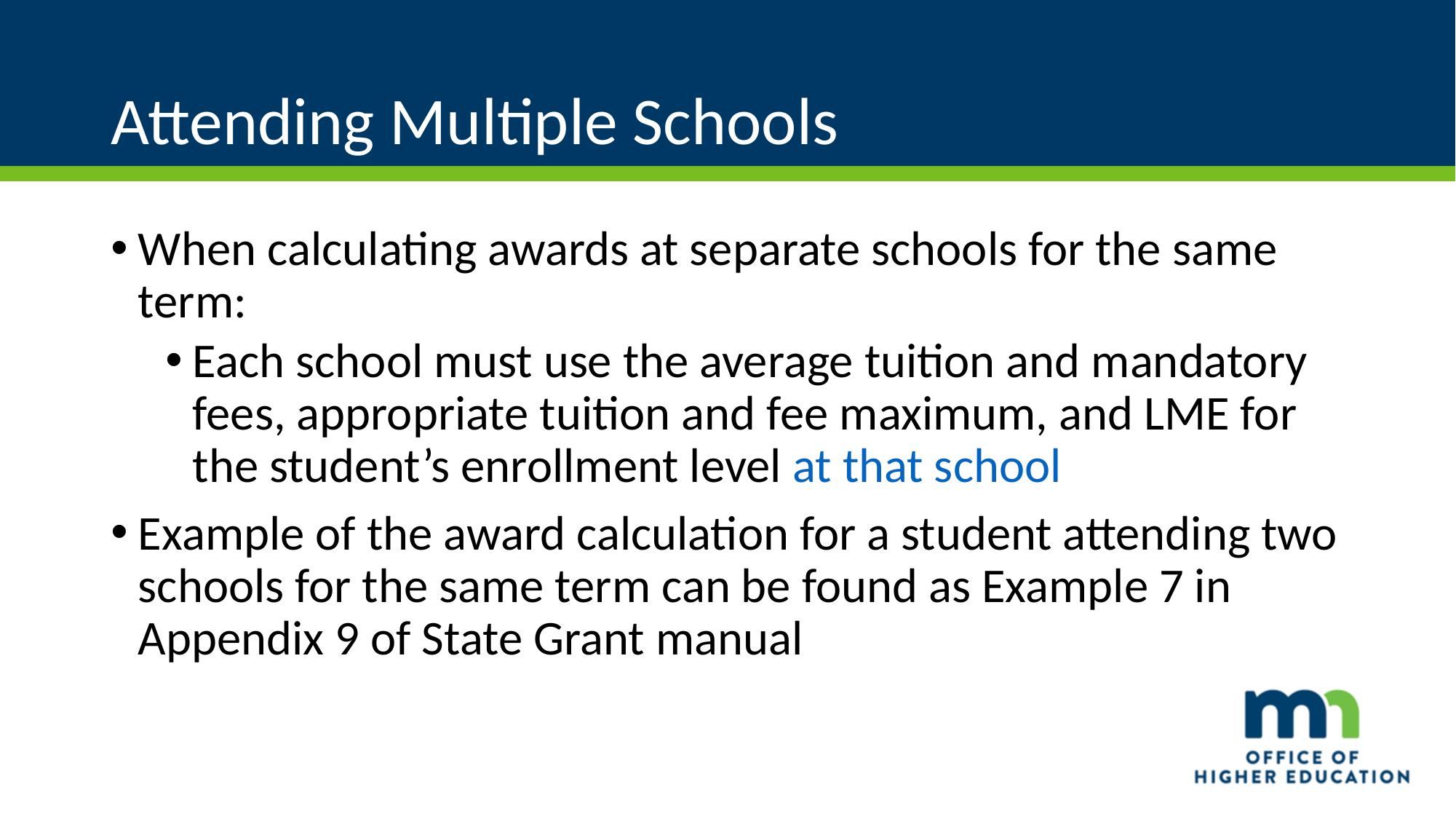

# Attending Multiple Schools
When calculating awards at separate schools for the same term:
Each school must use the average tuition and mandatory fees, appropriate tuition and fee maximum, and LME for the student’s enrollment level at that school
Example of the award calculation for a student attending two schools for the same term can be found as Example 7 in Appendix 9 of State Grant manual